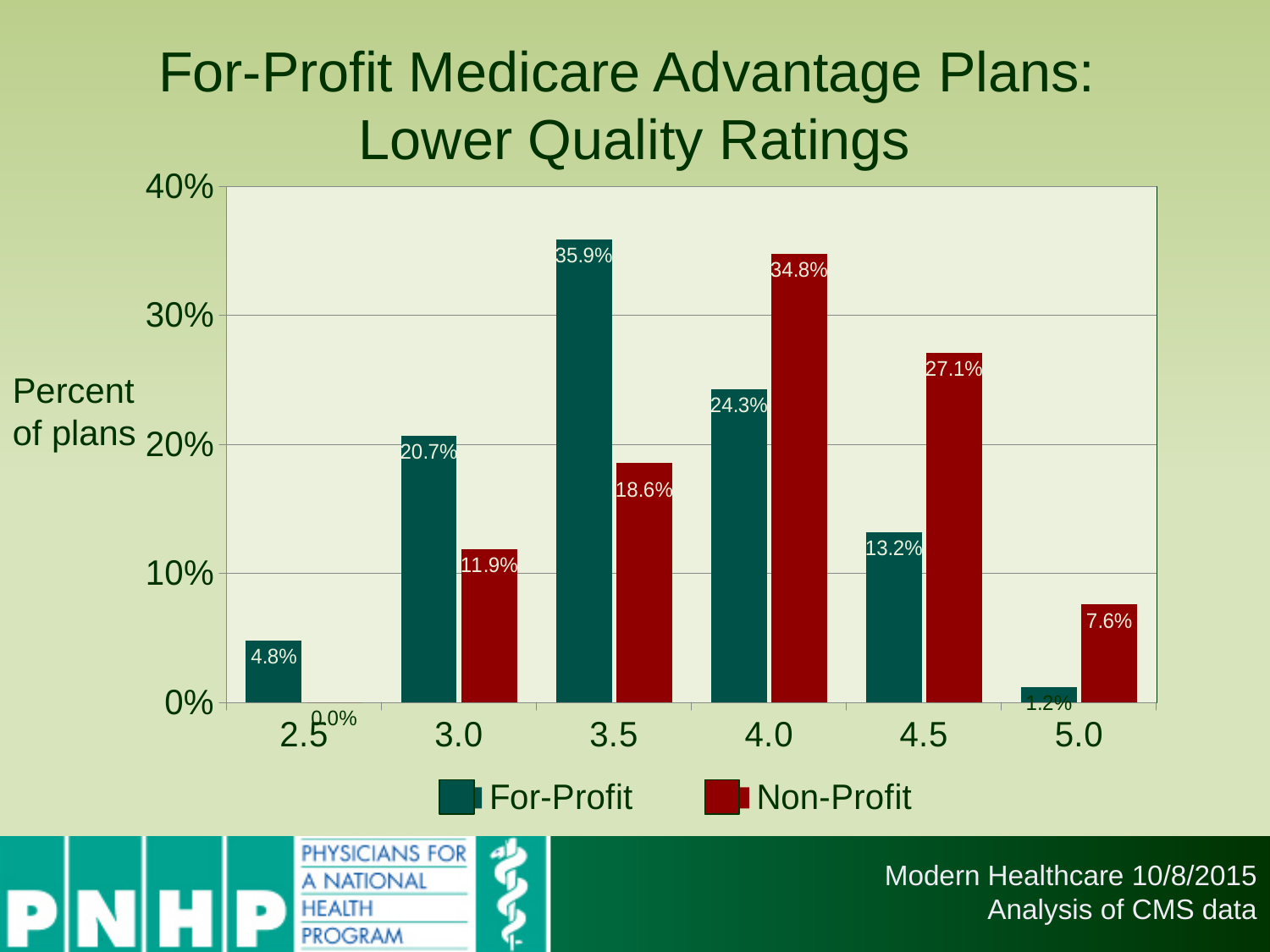

# For-Profit Medicare Advantage Plans: Lower Quality Ratings

### Chart

| Category | For-Profit | Non-Profit |
|---|---|---|
| 2.5 | 0.048 | 0.0 |
| 3.0 | 0.207 | 0.119 |
| 3.5 | 0.359 | 0.186 |
| 4.0 | 0.243 | 0.348 |
| 4.5 | 0.132 | 0.271 |
| 5.0 | 0.012 | 0.076 |
Percent of plans

Modern Healthcare 10/8/2015
Analysis of CMS data